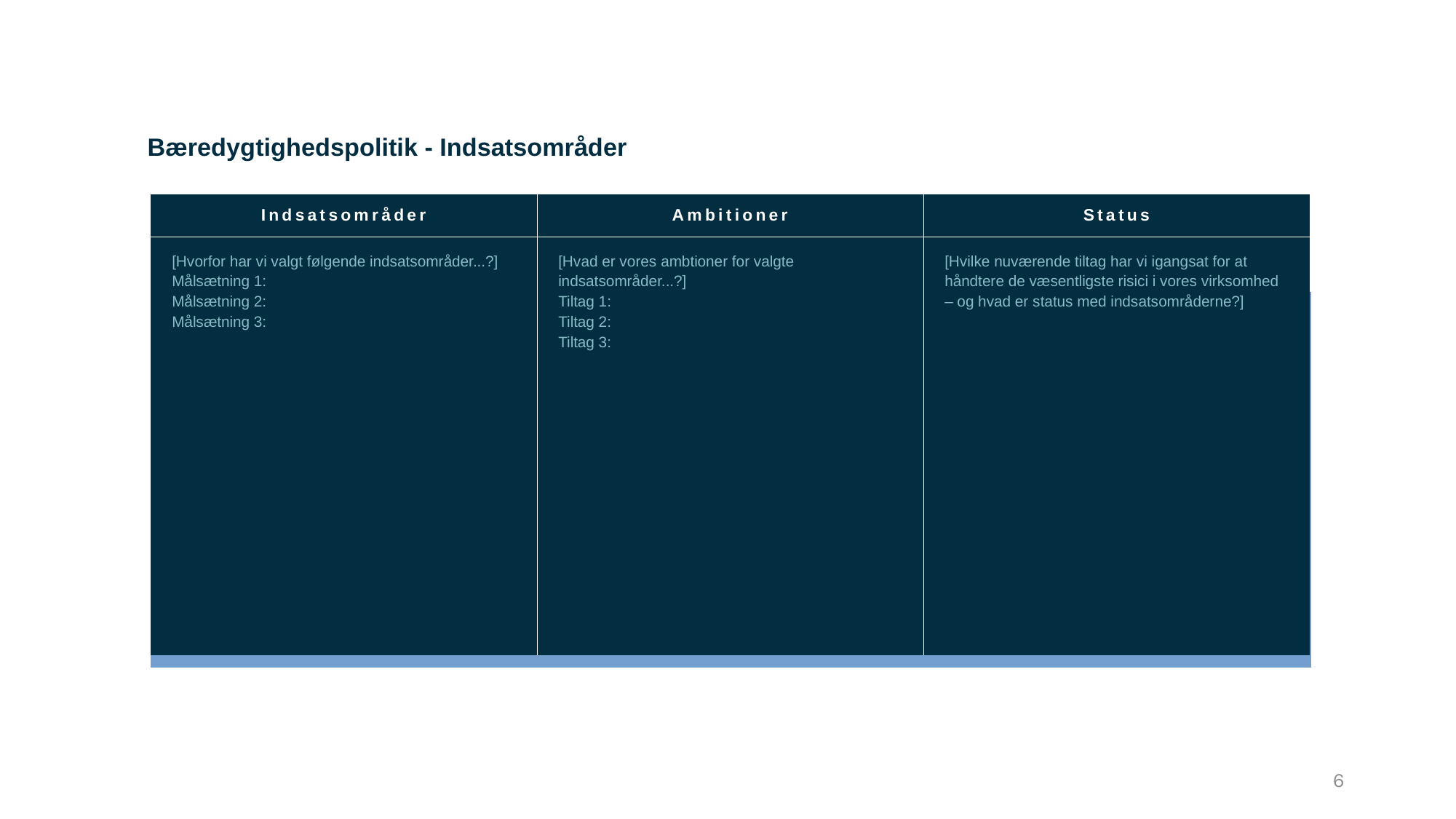

# Bæredygtighedspolitik - Indsatsområder
| Indsatsområder | Ambitioner | Status |
| --- | --- | --- |
| [Hvorfor har vi valgt følgende indsatsområder...?] Målsætning 1: Målsætning 2: Målsætning 3: | [Hvad er vores ambtioner for valgte indsatsområder...?] Tiltag 1: Tiltag 2: Tiltag 3: | [Hvilke nuværende tiltag har vi igangsat for at håndtere de væsentligste risici i vores virksomhed – og hvad er status med indsatsområderne?] |

6